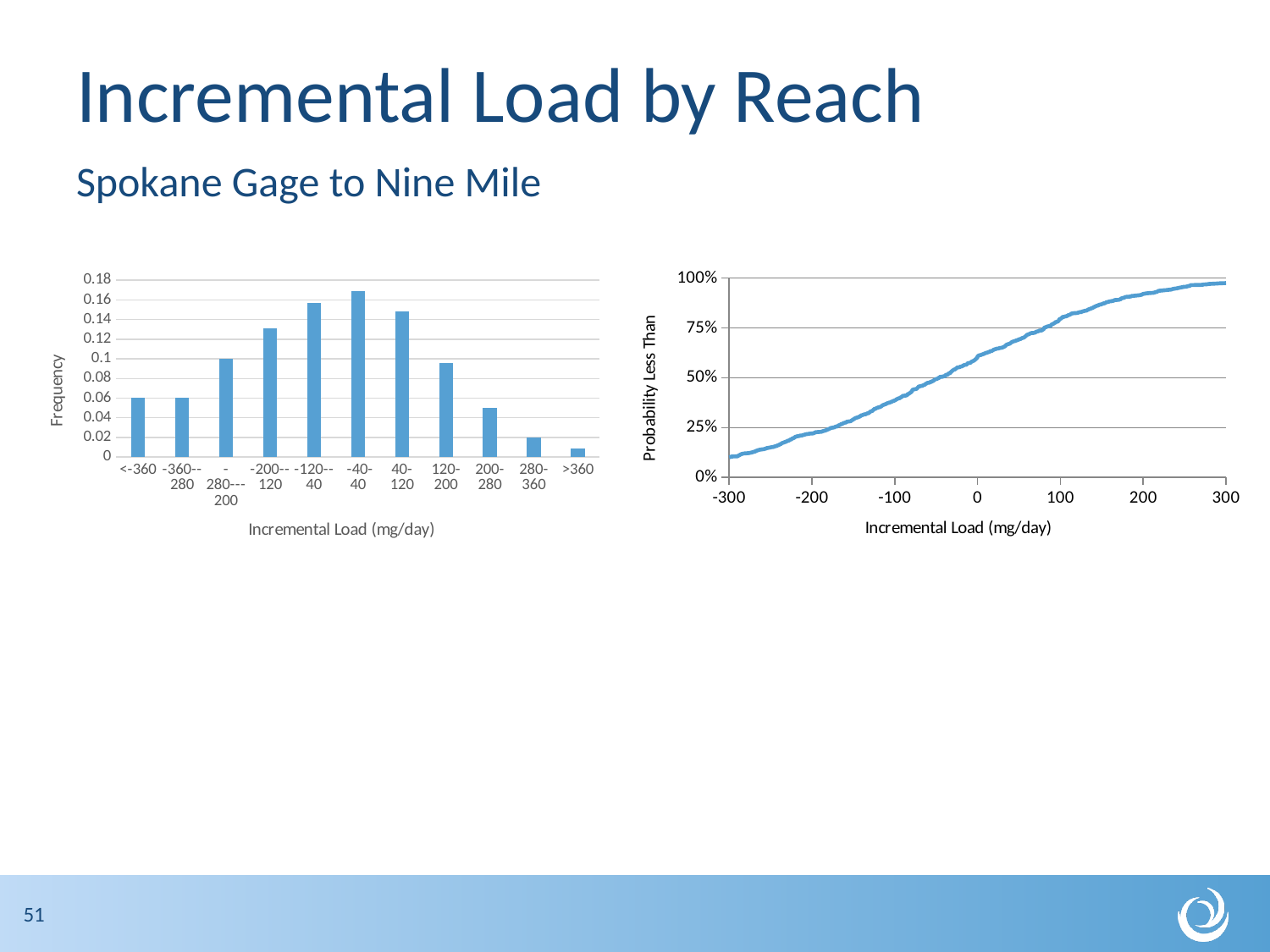

# Incremental Load by Reach
Spokane Gage to Nine Mile

### Chart:

| Category | Spokane Gage to Nine Mile |
|---|---|

### Chart:

| Category |  |
|---|---|
| <-360 | 0.06 |
| -360--280 | 0.06 |
| -280---200 | 0.1 |
| -200--120 | 0.131 |
| -120--40 | 0.157 |
|  -40-40 | 0.169 |
| 40-120 | 0.148 |
| 120-200 | 0.096 |
| 200-280 | 0.05 |
| 280-360 | 0.02 |
| >360 | 0.009 |
51